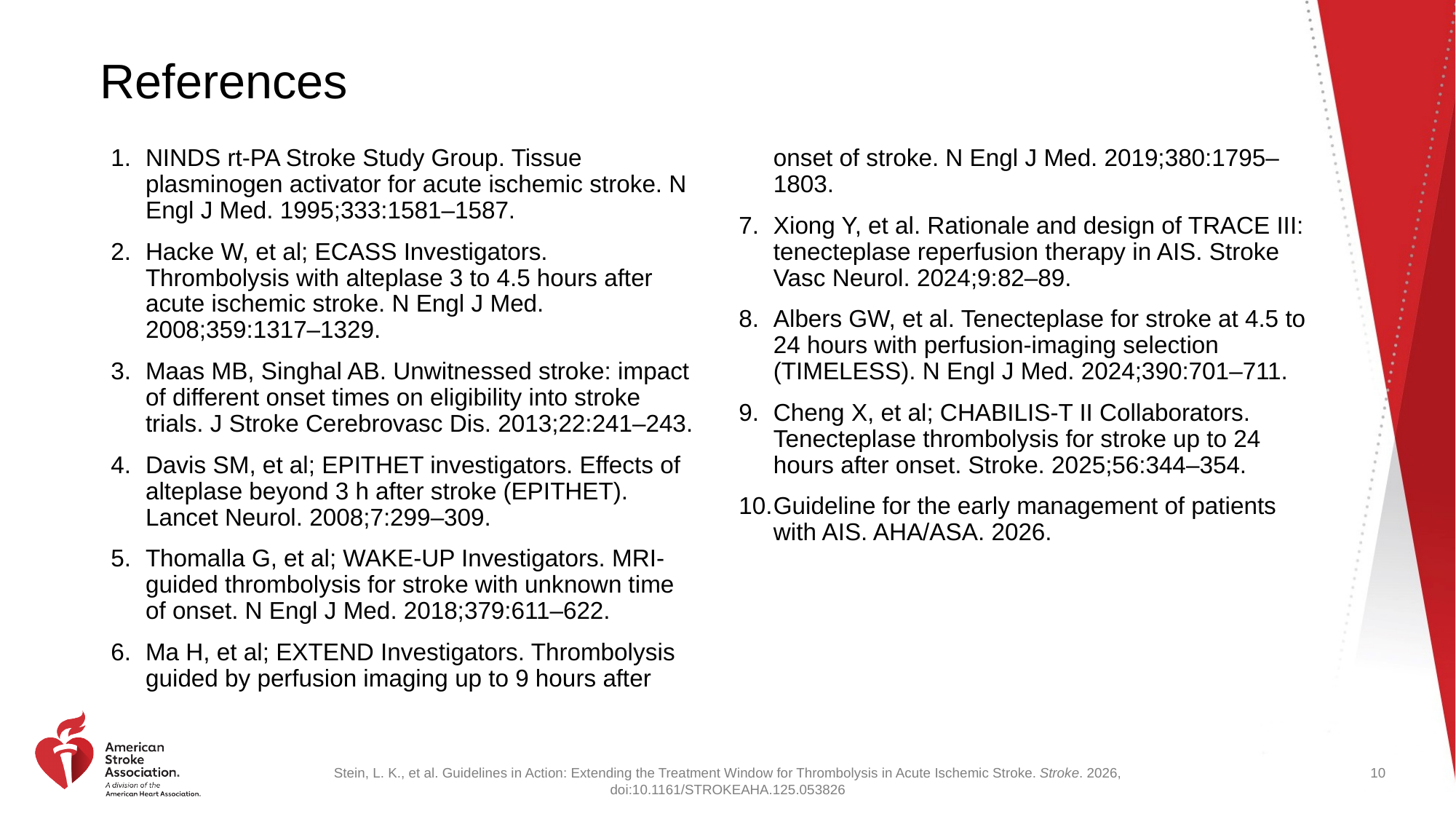

# References
NINDS rt-PA Stroke Study Group. Tissue plasminogen activator for acute ischemic stroke. N Engl J Med. 1995;333:1581–1587.
Hacke W, et al; ECASS Investigators. Thrombolysis with alteplase 3 to 4.5 hours after acute ischemic stroke. N Engl J Med. 2008;359:1317–1329.
Maas MB, Singhal AB. Unwitnessed stroke: impact of different onset times on eligibility into stroke trials. J Stroke Cerebrovasc Dis. 2013;22:241–243.
Davis SM, et al; EPITHET investigators. Effects of alteplase beyond 3 h after stroke (EPITHET). Lancet Neurol. 2008;7:299–309.
Thomalla G, et al; WAKE-UP Investigators. MRI-guided thrombolysis for stroke with unknown time of onset. N Engl J Med. 2018;379:611–622.
Ma H, et al; EXTEND Investigators. Thrombolysis guided by perfusion imaging up to 9 hours after onset of stroke. N Engl J Med. 2019;380:1795–1803.
Xiong Y, et al. Rationale and design of TRACE III: tenecteplase reperfusion therapy in AIS. Stroke Vasc Neurol. 2024;9:82–89.
Albers GW, et al. Tenecteplase for stroke at 4.5 to 24 hours with perfusion-imaging selection (TIMELESS). N Engl J Med. 2024;390:701–711.
Cheng X, et al; CHABILIS-T II Collaborators. Tenecteplase thrombolysis for stroke up to 24 hours after onset. Stroke. 2025;56:344–354.
Guideline for the early management of patients with AIS. AHA/ASA. 2026.
10